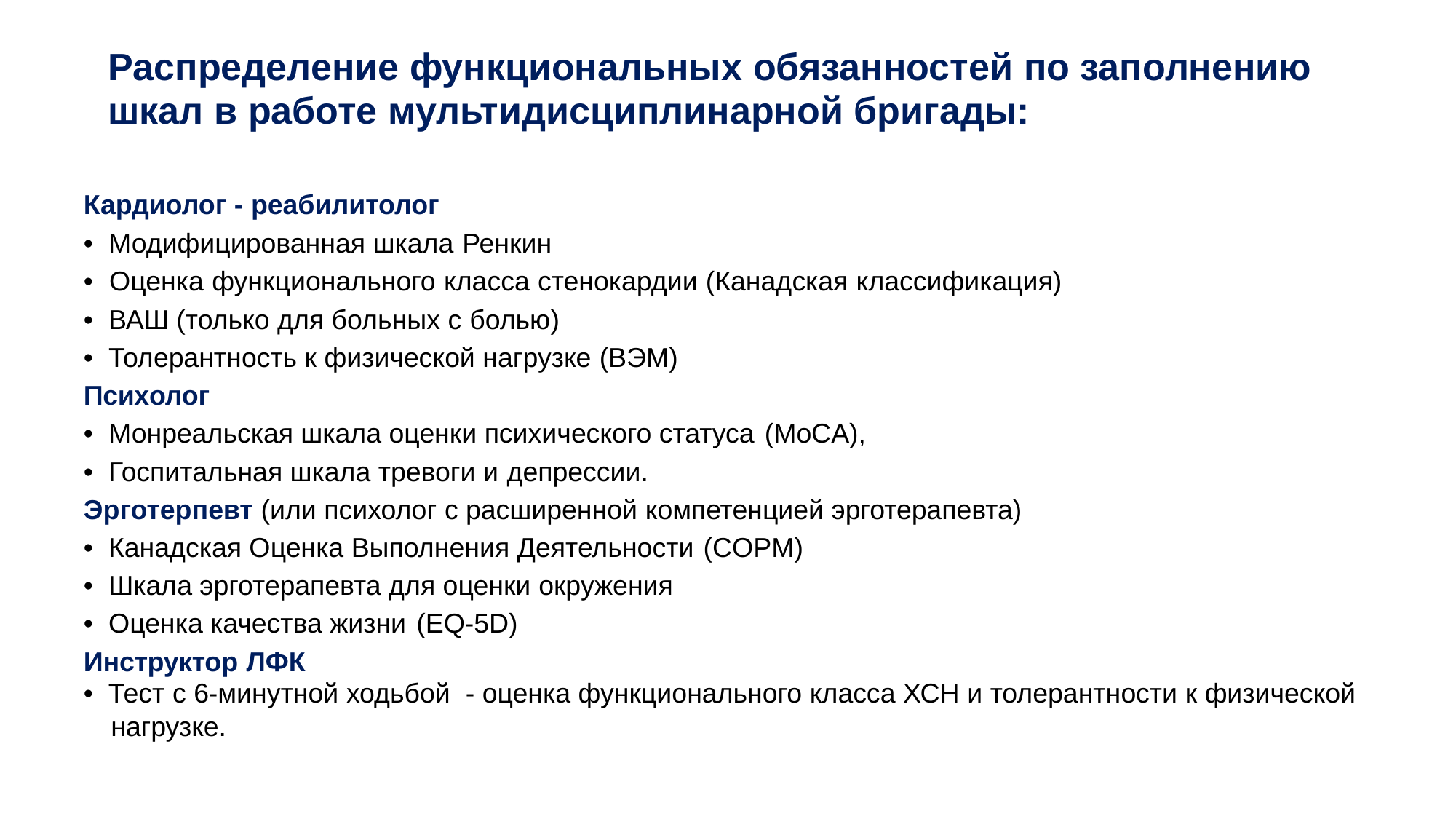

Распределение функциональных обязанностей по заполнению шкал в работе мультидисциплинарной бригады:

Кардиолог - реабилитолог
•  Модифицированная шкала Ренкин
•  Оценка функционального класса стенокардии (Канадская классификация)
•  ВАШ (только для больных с болью)
•  Толерантность к физической нагрузке (ВЭМ)
Психолог
•  Монреальская шкала оценки психического статуса (MoCA),
•  Госпитальная шкала тревоги и депрессии.
Эрготерпевт (или психолог с расширенной компетенцией эрготерапевта)
•  Канадская Оценка Выполнения Деятельности (COPM)
•  Шкала эрготерапевта для оценки окружения
•  Оценка качества жизни (EQ-5D)
Инструктор ЛФК
•  Тест с 6-минутной ходьбой  - оценка функционального класса ХСН и толерантности к физической
нагрузке.